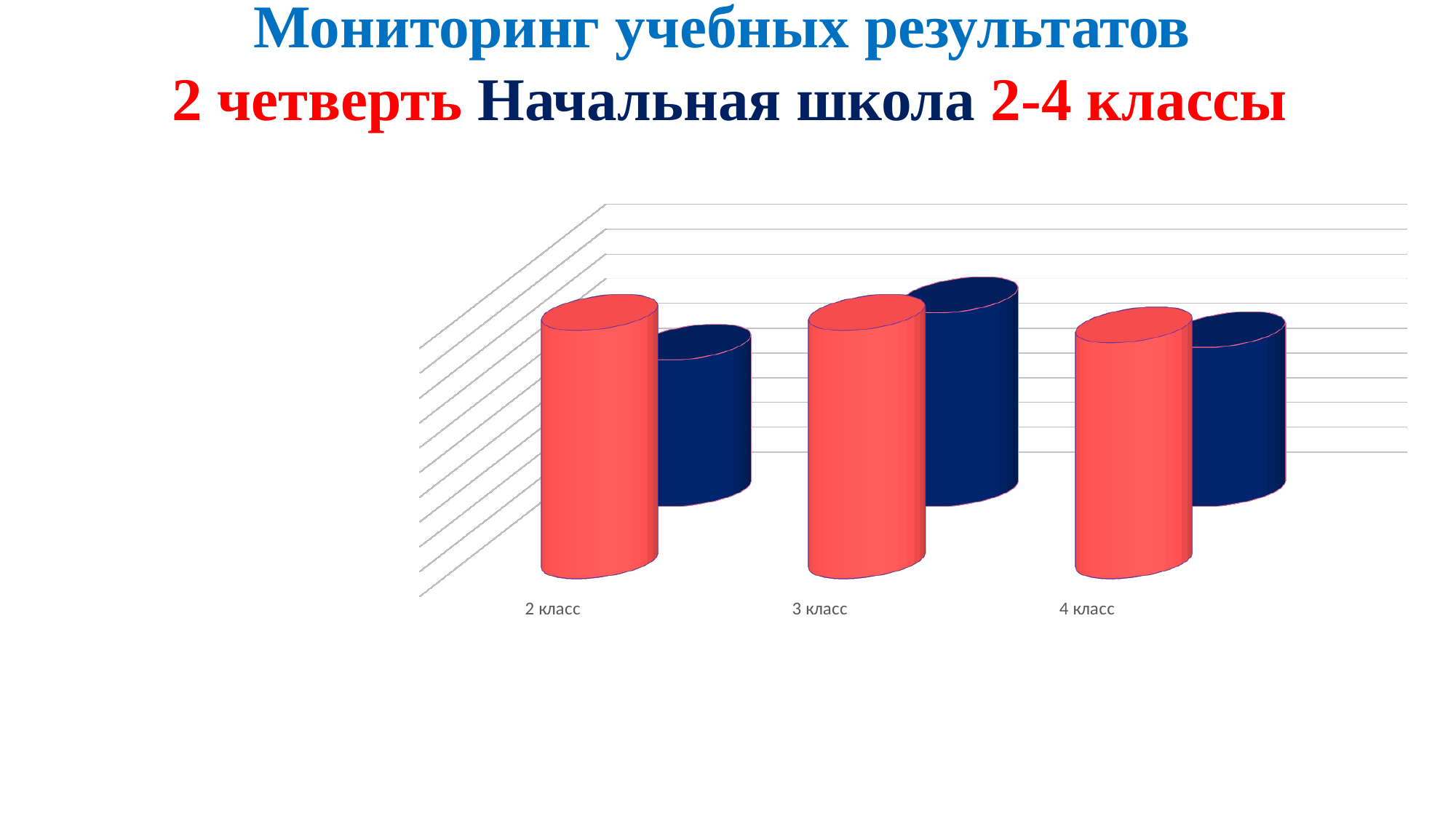

Мониторинг учебных результатов
2 четверть Начальная школа 2-4 классы

[unsupported chart]